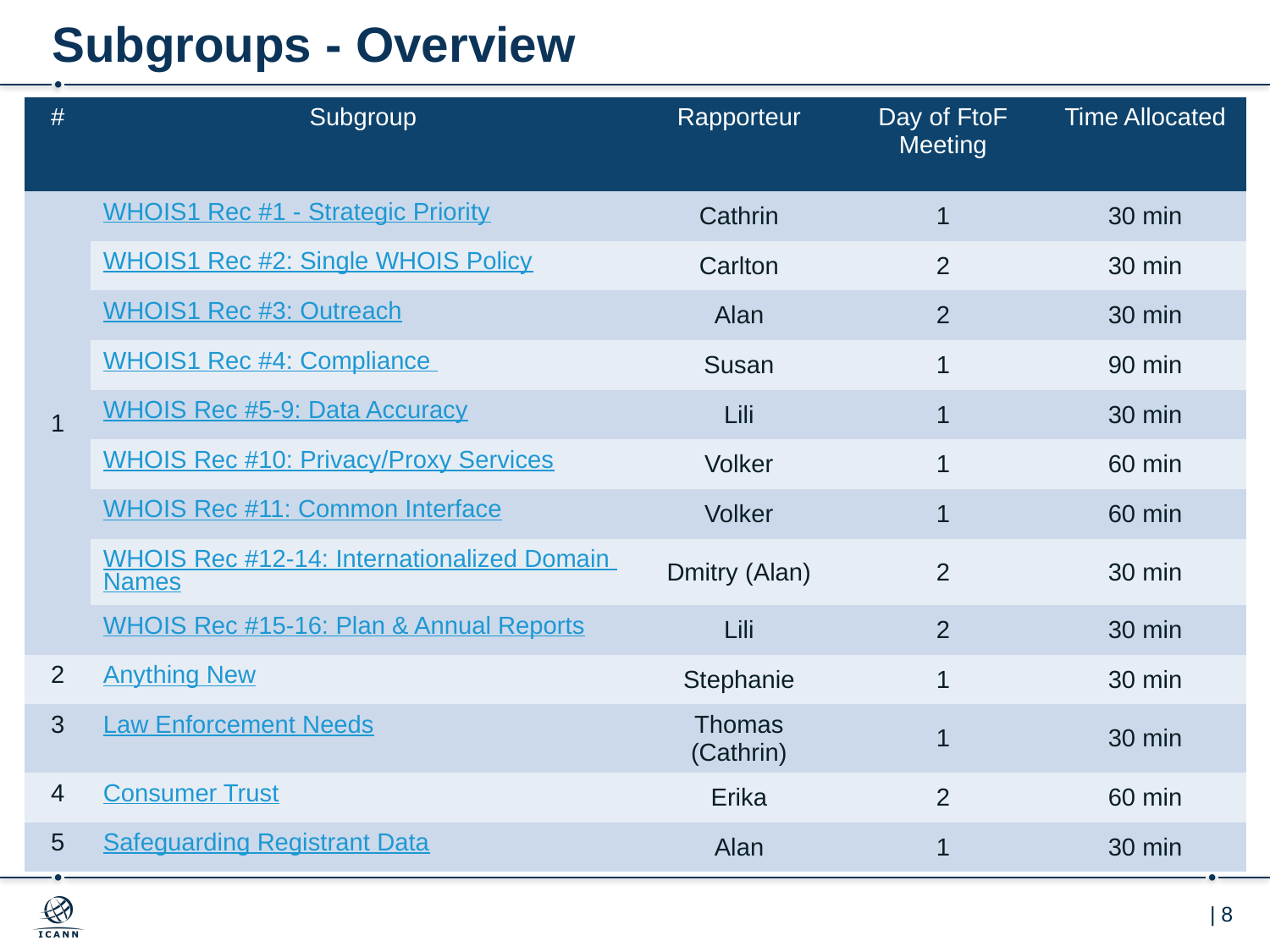

# Subgroups - Overview
| # | Subgroup | Rapporteur | Day of FtoF Meeting | Time Allocated |
| --- | --- | --- | --- | --- |
| 1 | WHOIS1 Rec #1 - Strategic Priority | Cathrin | 1 | 30 min |
|  | WHOIS1 Rec #2: Single WHOIS Policy | Carlton | 2 | 30 min |
|  | WHOIS1 Rec #3: Outreach | Alan | 2 | 30 min |
|  | WHOIS1 Rec #4: Compliance | Susan | 1 | 90 min |
|  | WHOIS Rec #5-9: Data Accuracy | Lili | 1 | 30 min |
|  | WHOIS Rec #10: Privacy/Proxy Services | Volker | 1 | 60 min |
|  | WHOIS Rec #11: Common Interface | Volker | 1 | 60 min |
|  | WHOIS Rec #12-14: Internationalized Domain Names | Dmitry (Alan) | 2 | 30 min |
|  | WHOIS Rec #15-16: Plan & Annual Reports | Lili | 2 | 30 min |
| 2 | Anything New | Stephanie | 1 | 30 min |
| 3 | Law Enforcement Needs | Thomas (Cathrin) | 1 | 30 min |
| 4 | Consumer Trust | Erika | 2 | 60 min |
| 5 | Safeguarding Registrant Data | Alan | 1 | 30 min |